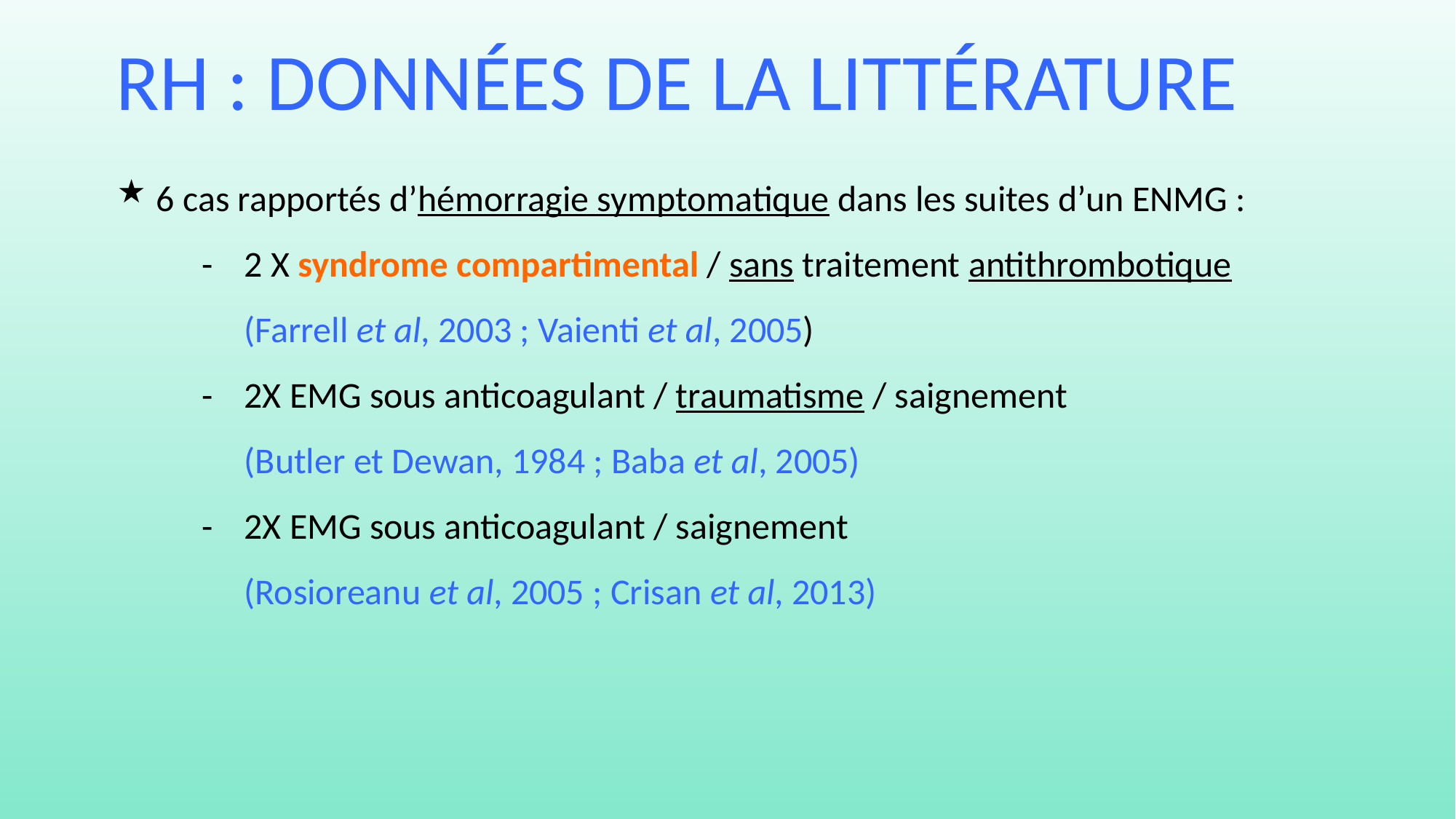

# RH : données de la littérature
 6 cas rapportés d’hémorragie symptomatique dans les suites d’un ENMG :
		-	2 X syndrome compartimental / sans traitement antithrombotique
			(Farrell et al, 2003 ; Vaienti et al, 2005)
		-	2X EMG sous anticoagulant / traumatisme / saignement
			(Butler et Dewan, 1984 ; Baba et al, 2005)
		-	2X EMG sous anticoagulant / saignement
			(Rosioreanu et al, 2005 ; Crisan et al, 2013)